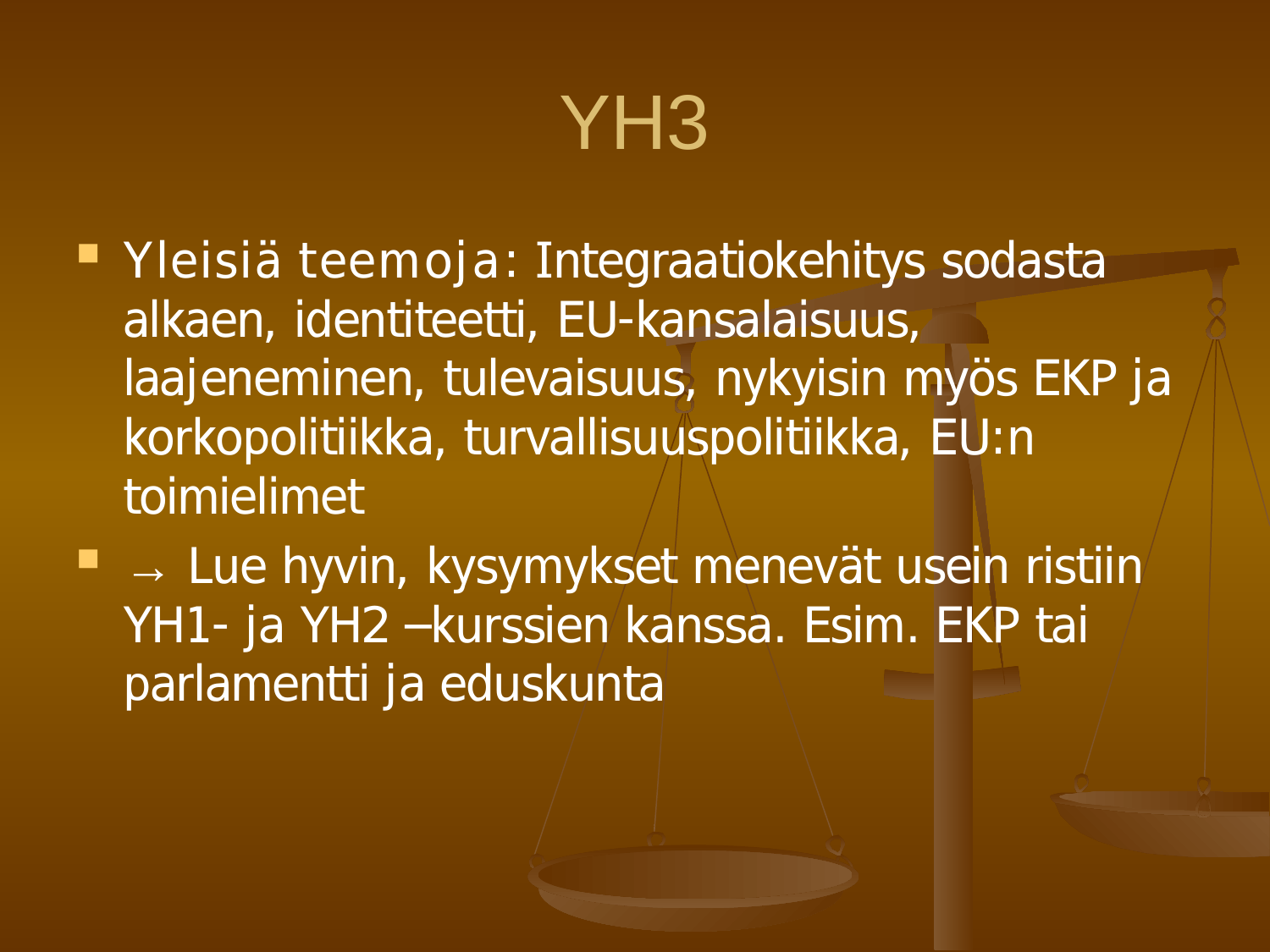

YH3
Yleisiä teemoja: Integraatiokehitys sodasta alkaen, identiteetti, EU-kansalaisuus, laajeneminen, tulevaisuus, nykyisin myös EKP ja korkopolitiikka, turvallisuuspolitiikka, EU:n toimielimet
→ Lue hyvin, kysymykset menevät usein ristiin YH1- ja YH2 –kurssien kanssa. Esim. EKP tai parlamentti ja eduskunta